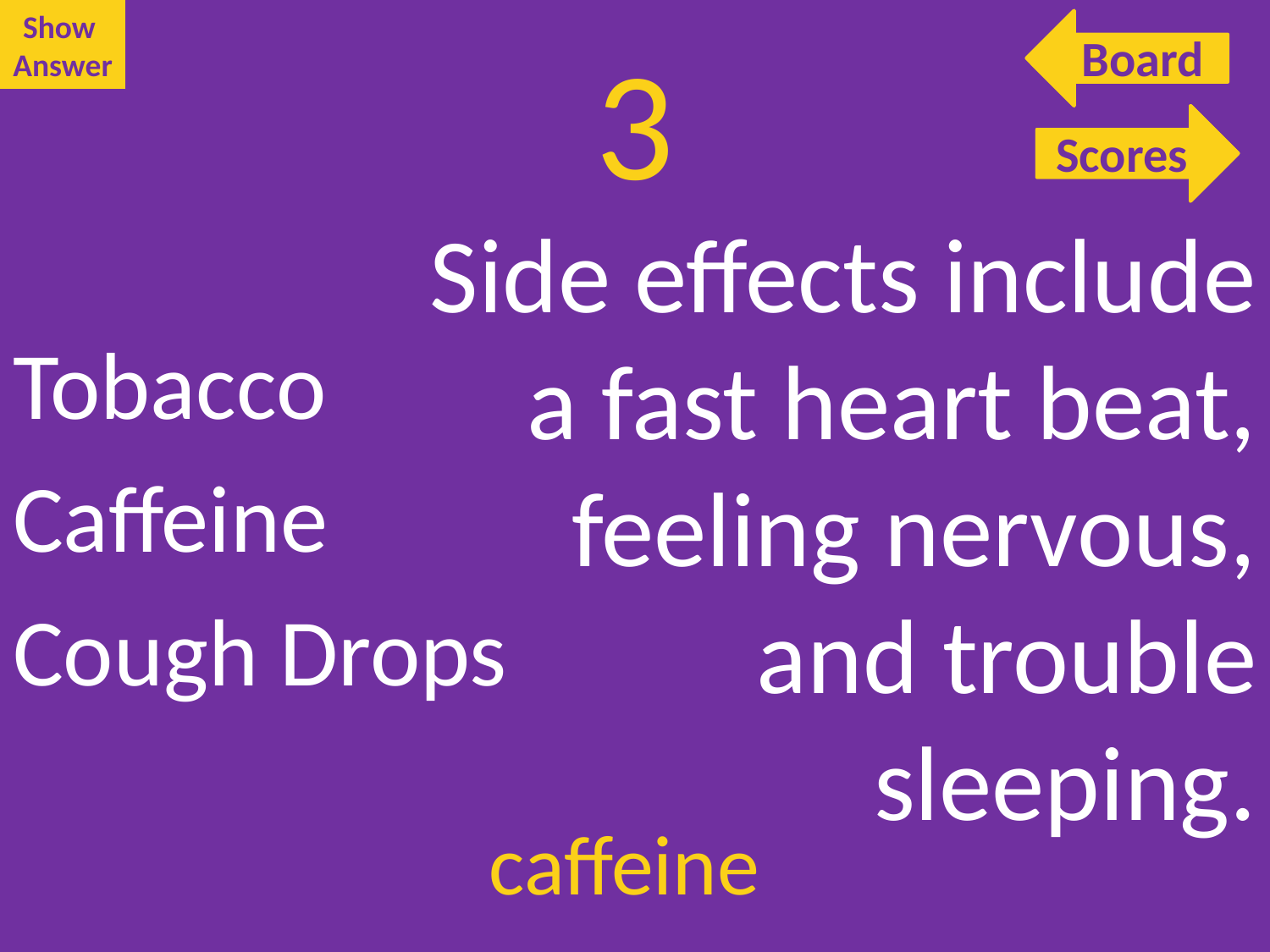

Show
Answer

Board
# 3

Scores

Scores
Side effects include a fast heart beat, feeling nervous, and trouble sleeping.
Tobacco
Caffeine
Cough Drops

caffeine